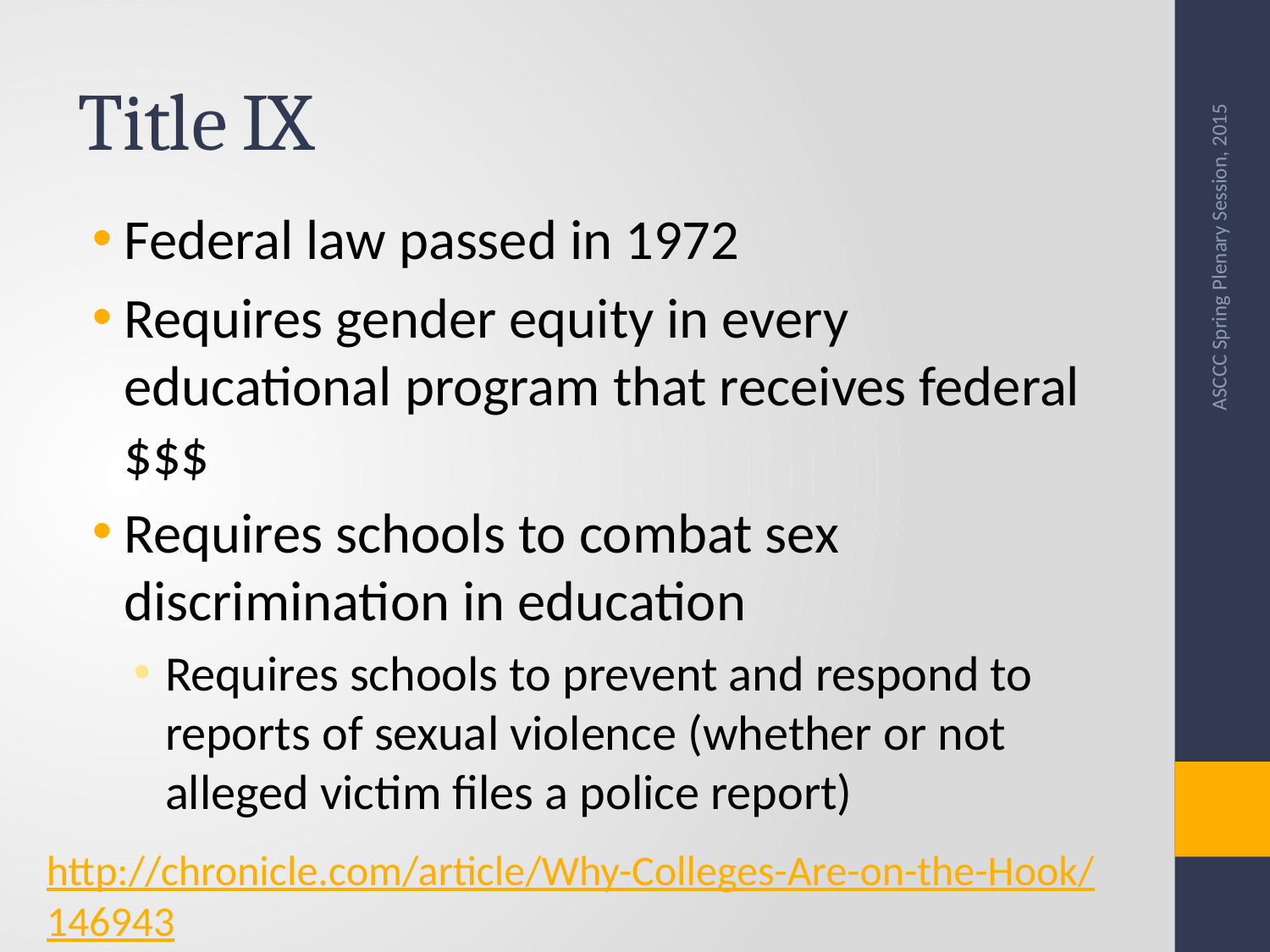

# Title IX
Federal law passed in 1972
Requires gender equity in every educational program that receives federal $$$
Requires schools to combat sex discrimination in education
Requires schools to prevent and respond to reports of sexual violence (whether or not alleged victim files a police report)

ASCCC Spring Plenary Session, 2015
http://chronicle.com/article/Why-Colleges-Are-on-the-Hook/146943